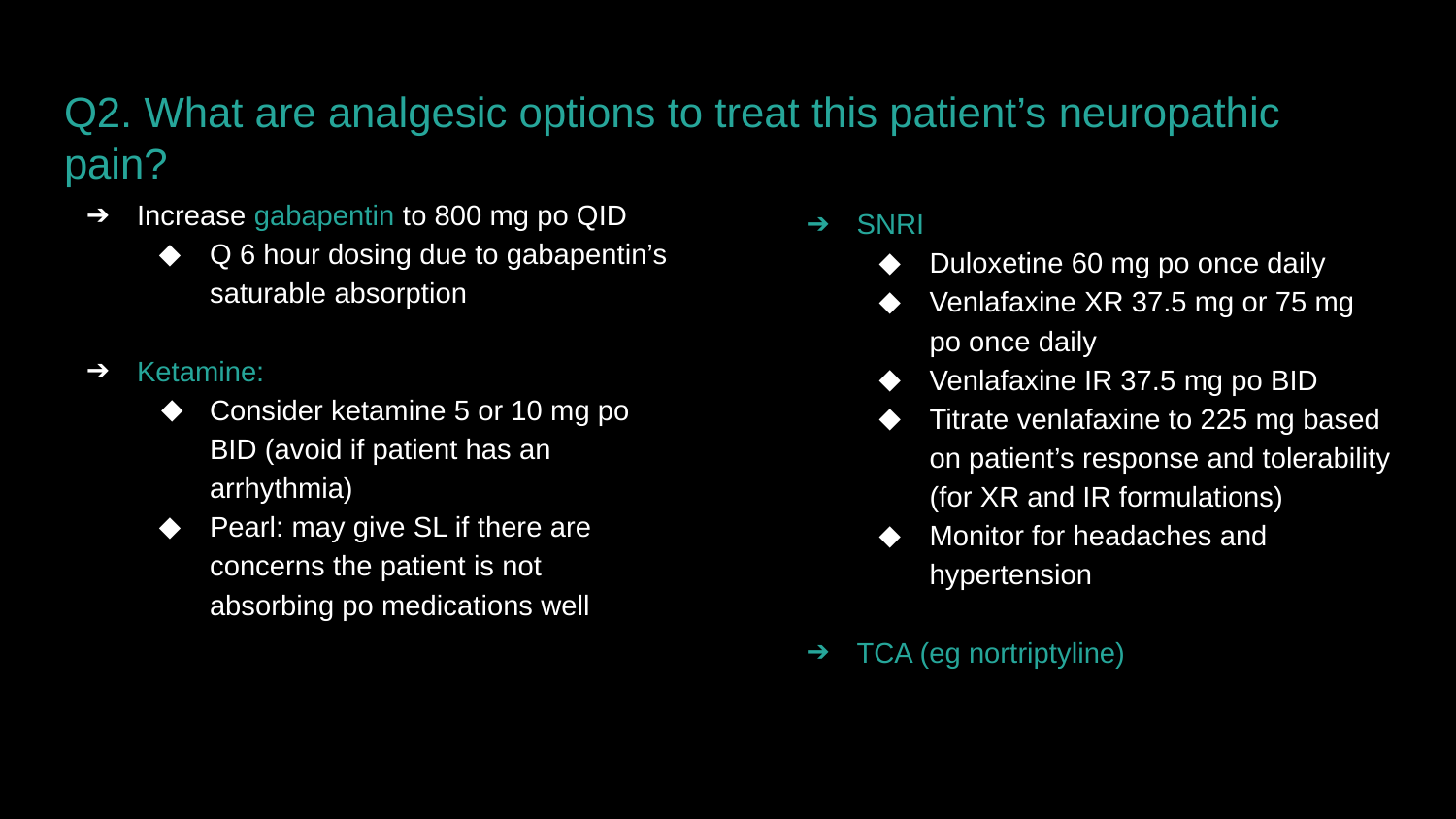

# Q2. What are analgesic options to treat this patient’s neuropathic pain?
Increase gabapentin to 800 mg po QID
Q 6 hour dosing due to gabapentin’s saturable absorption

Ketamine:
Consider ketamine 5 or 10 mg po BID (avoid if patient has an arrhythmia)
Pearl: may give SL if there are concerns the patient is not absorbing po medications well

SNRI
Duloxetine 60 mg po once daily
Venlafaxine XR 37.5 mg or 75 mg po once daily
Venlafaxine IR 37.5 mg po BID
Titrate venlafaxine to 225 mg based on patient’s response and tolerability (for XR and IR formulations)
Monitor for headaches and hypertension

TCA (eg nortriptyline)